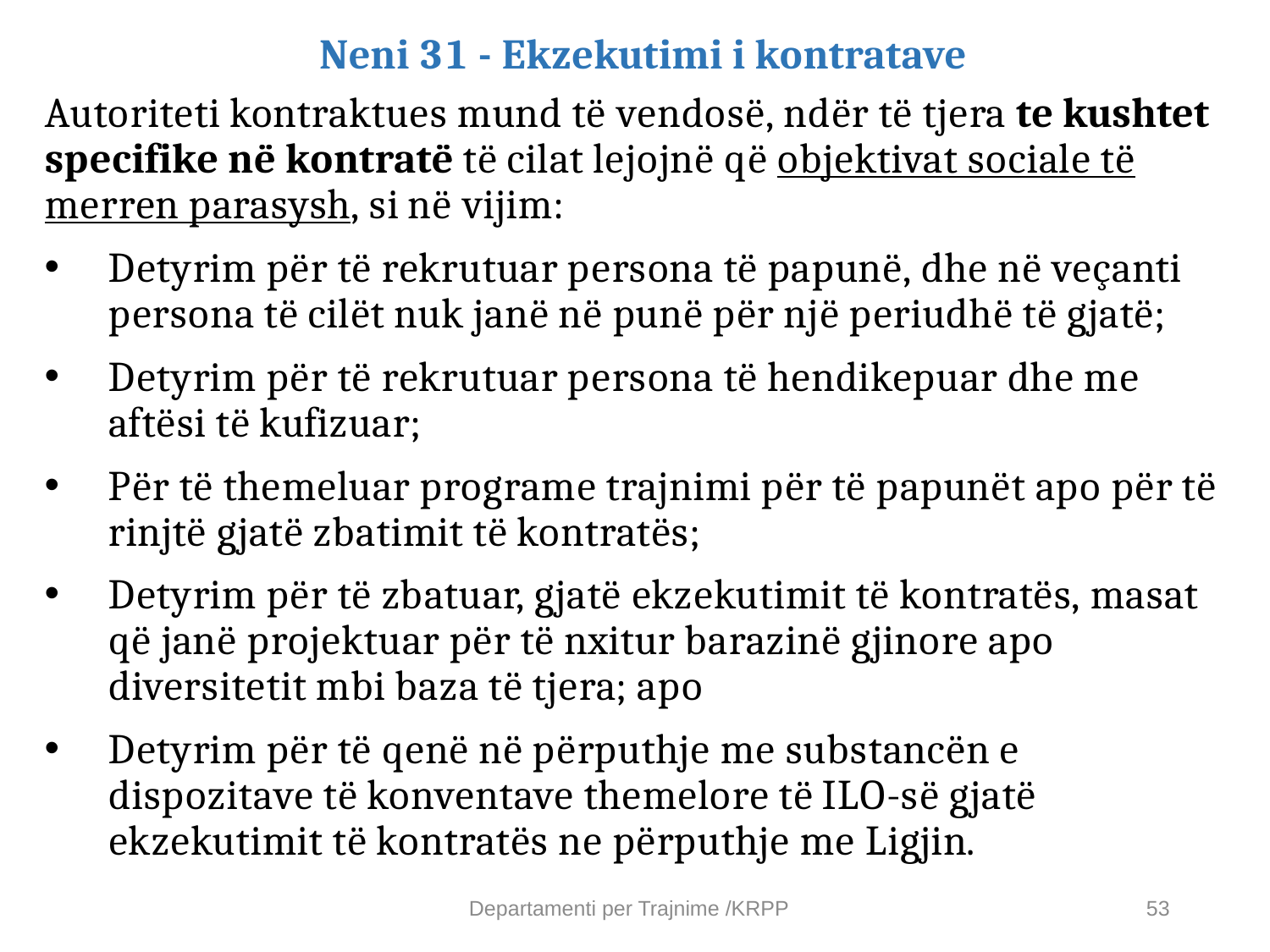

# Neni 31 - Ekzekutimi i kontratave
Autoriteti kontraktues mund të vendosë, ndër të tjera te kushtet specifike në kontratë të cilat lejojnë që objektivat sociale të merren parasysh, si në vijim:
Detyrim për të rekrutuar persona të papunë, dhe në veçanti persona të cilët nuk janë në punë për një periudhë të gjatë;
Detyrim për të rekrutuar persona të hendikepuar dhe me aftësi të kufizuar;
Për të themeluar programe trajnimi për të papunët apo për të rinjtë gjatë zbatimit të kontratës;
Detyrim për të zbatuar, gjatë ekzekutimit të kontratës, masat që janë projektuar për të nxitur barazinë gjinore apo diversitetit mbi baza të tjera; apo
Detyrim për të qenë në përputhje me substancën e dispozitave të konventave themelore të ILO-së gjatë ekzekutimit të kontratës ne përputhje me Ligjin.
Departamenti per Trajnime /KRPP
53